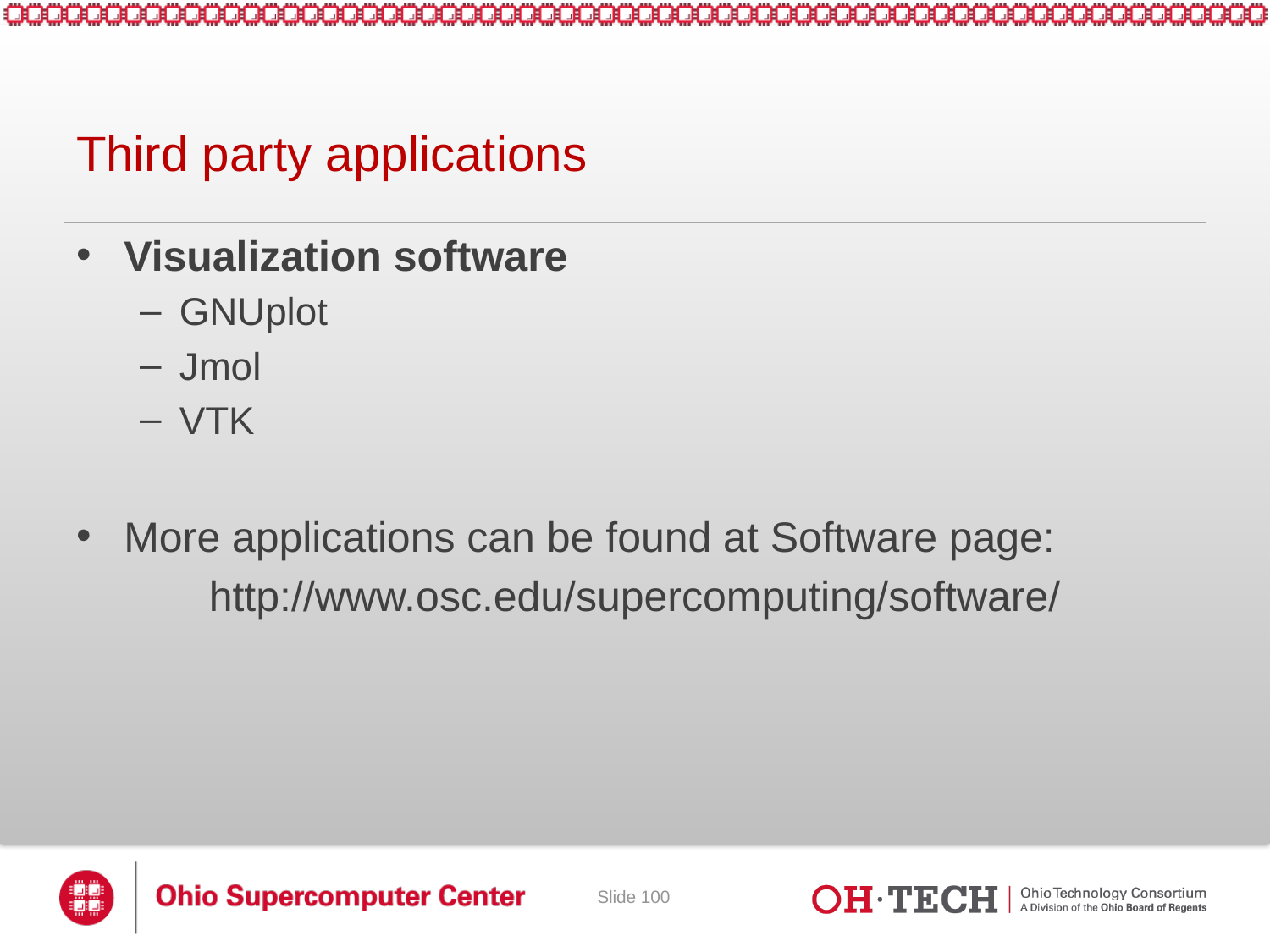

# Third party applications
Visualization software
GNUplot
Jmol
VTK

More applications can be found at Software page:
http://www.osc.edu/supercomputing/software/